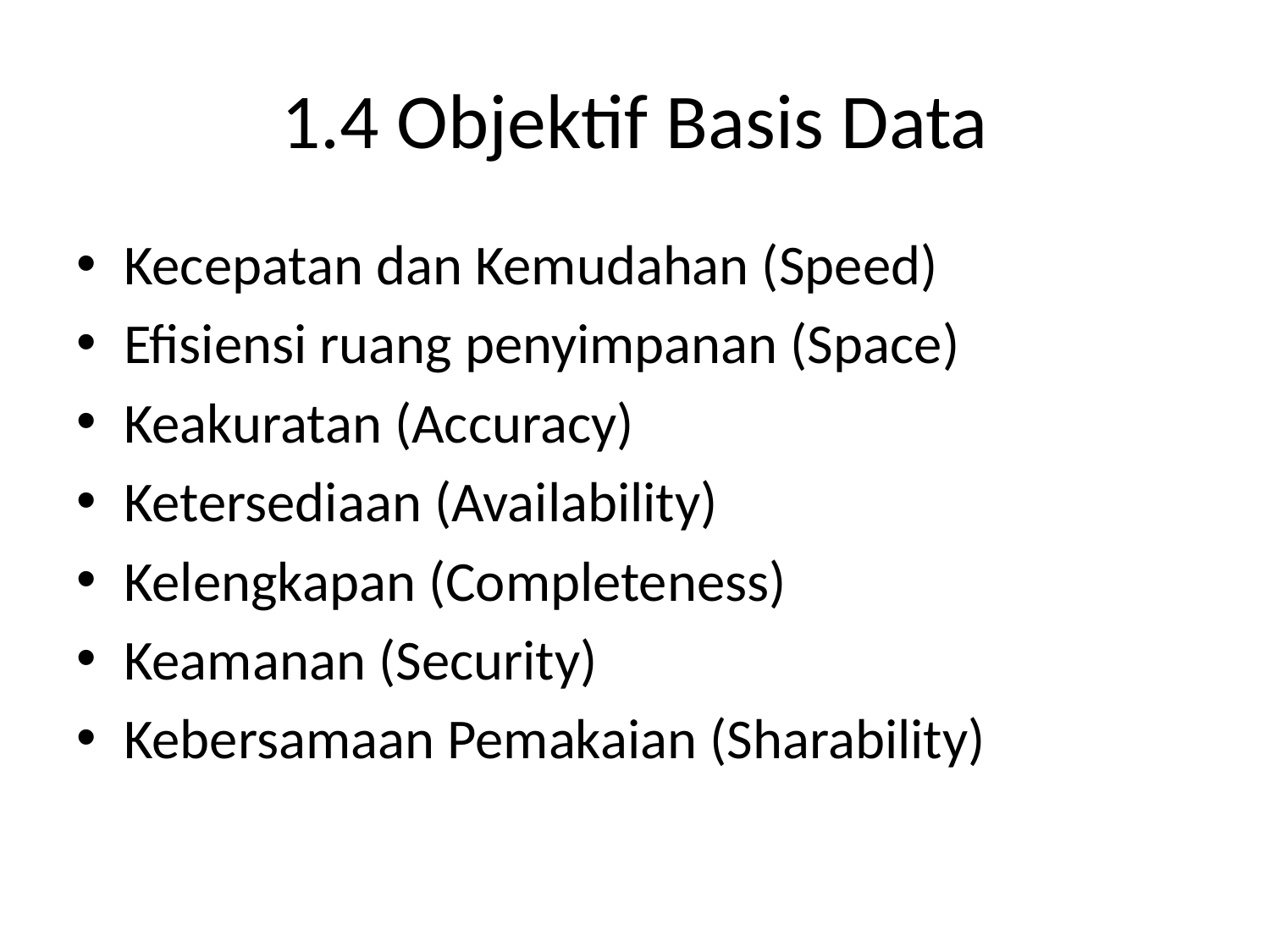

# 1.4 Objektif Basis Data
Kecepatan dan Kemudahan (Speed)
Efisiensi ruang penyimpanan (Space)
Keakuratan (Accuracy)
Ketersediaan (Availability)
Kelengkapan (Completeness)
Keamanan (Security)
Kebersamaan Pemakaian (Sharability)